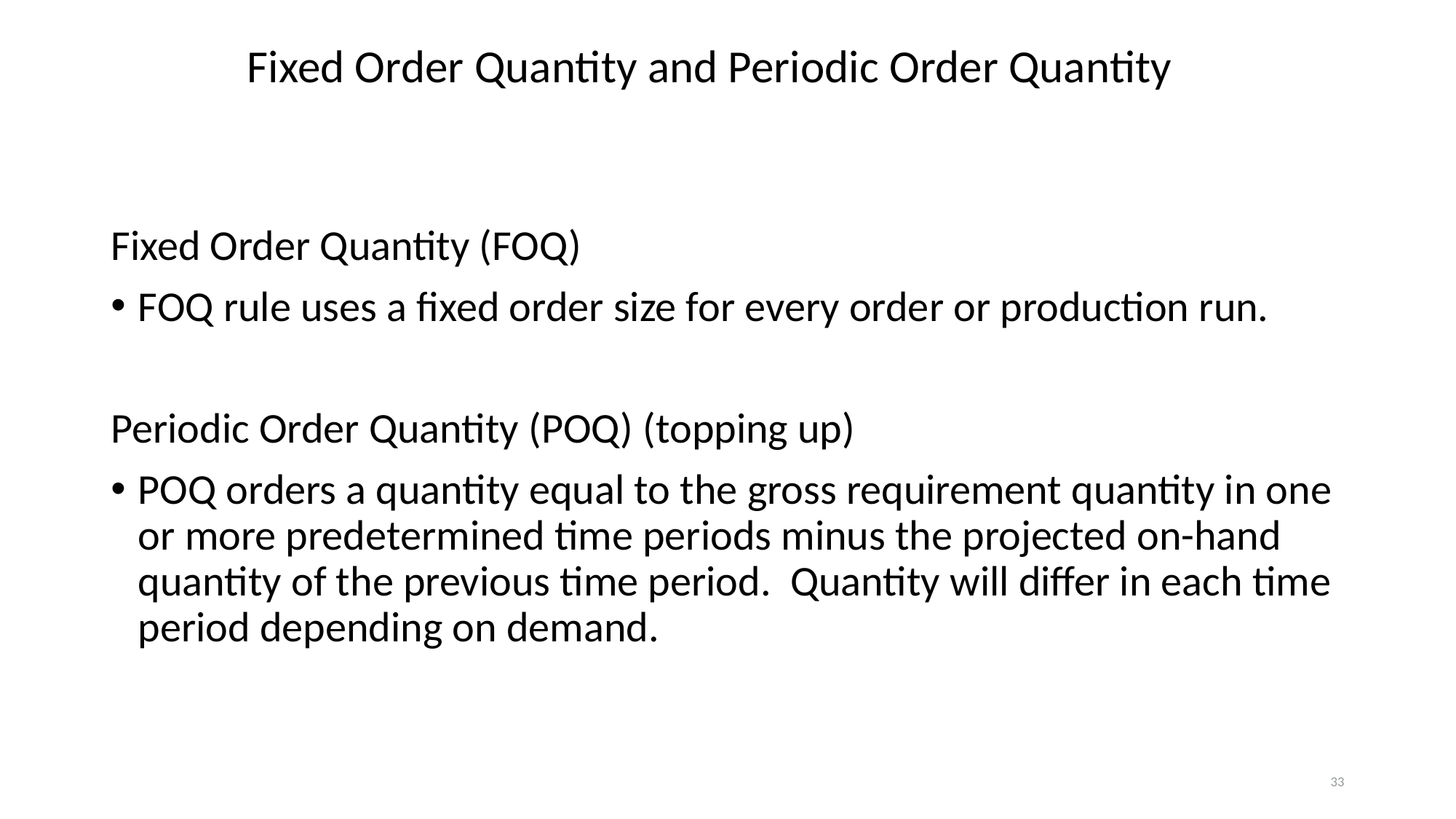

# Fixed Order Quantity and Periodic Order Quantity
Fixed Order Quantity (FOQ)
FOQ rule uses a fixed order size for every order or production run.

Periodic Order Quantity (POQ) (topping up)
POQ orders a quantity equal to the gross requirement quantity in one or more predetermined time periods minus the projected on-hand quantity of the previous time period.  Quantity will differ in each time period depending on demand.
33